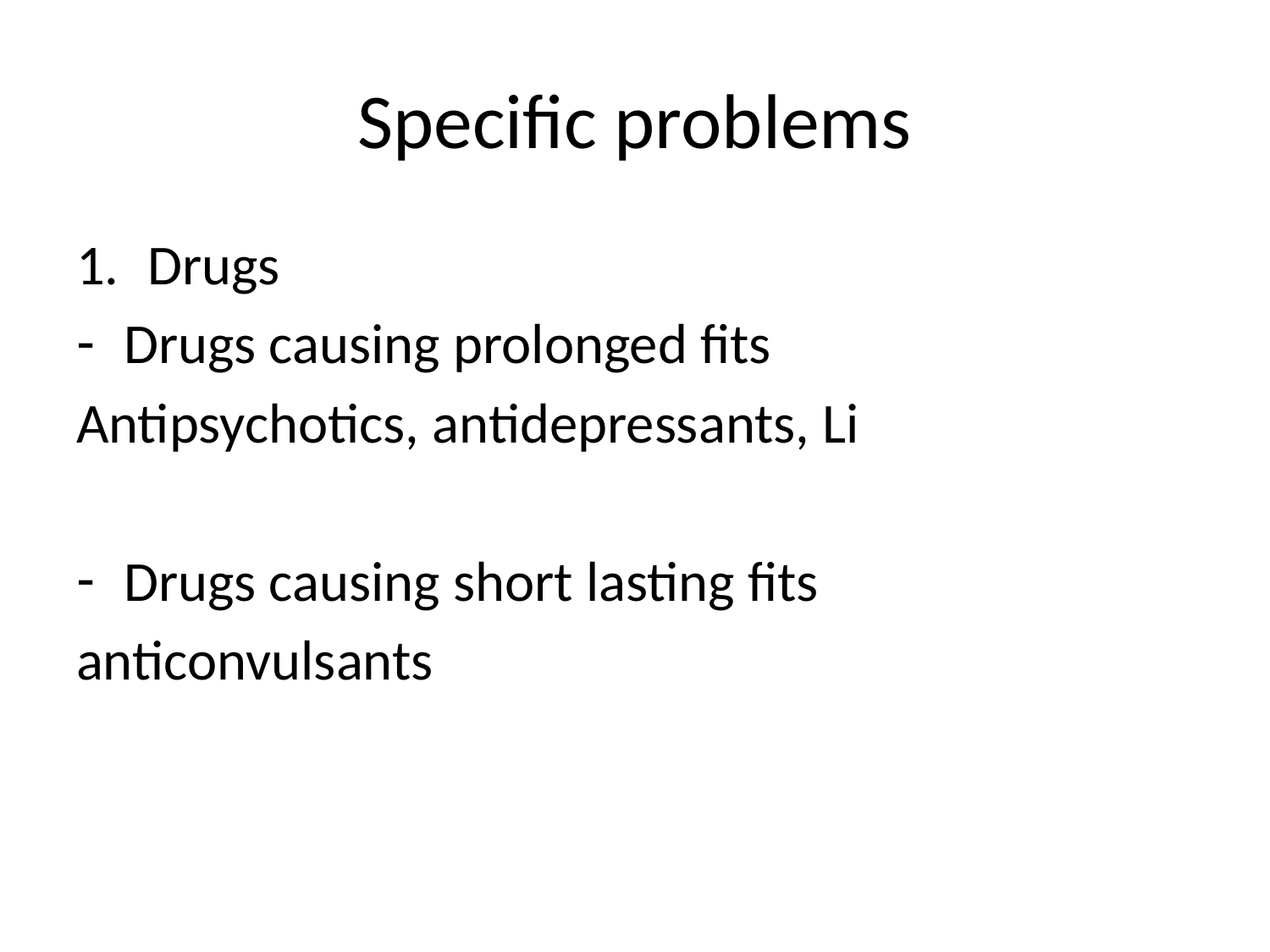

# Specific problems
Drugs
Drugs causing prolonged fits
Antipsychotics, antidepressants, Li

Drugs causing short lasting fits
anticonvulsants